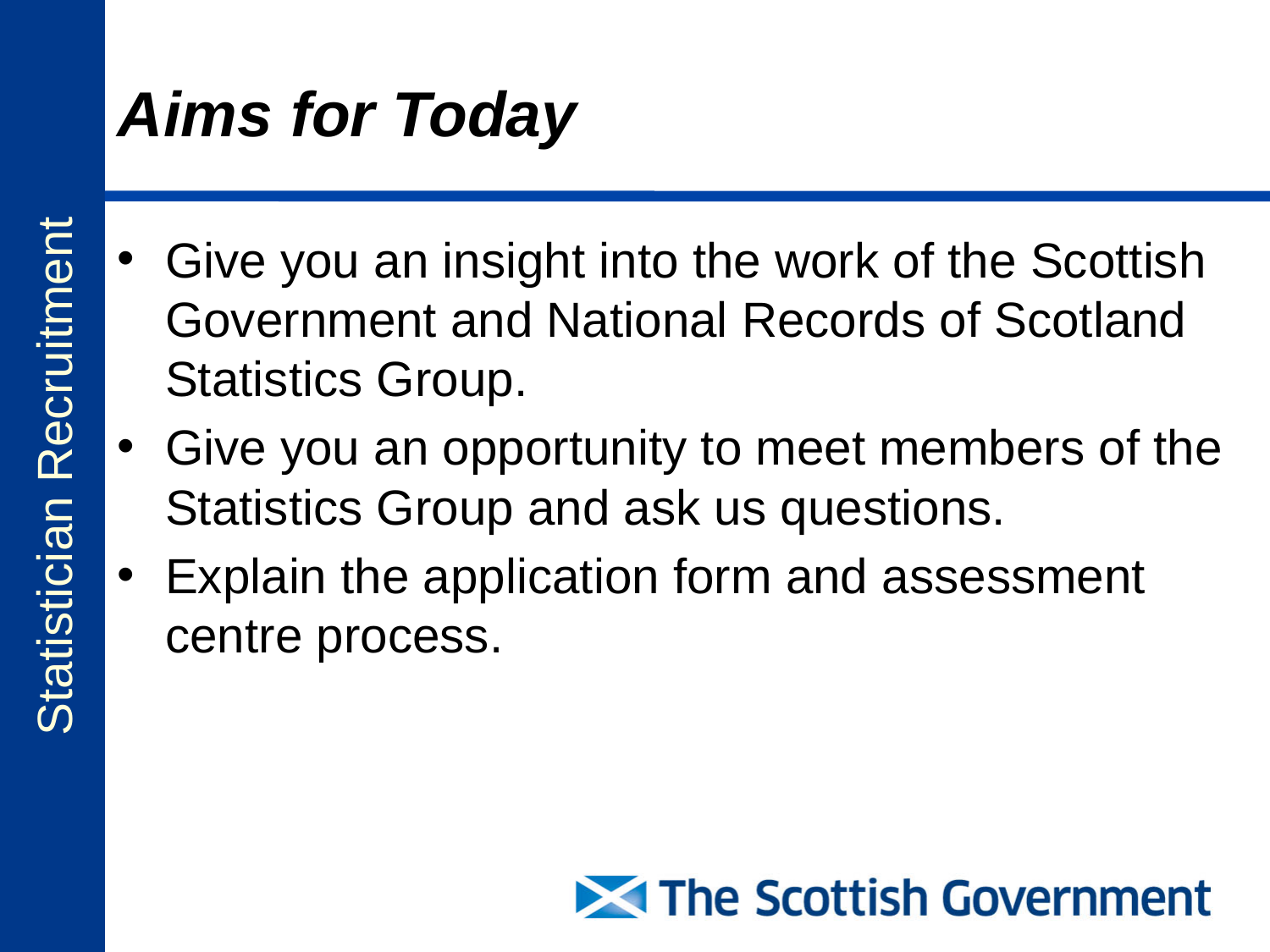

# Aims for Today
Give you an insight into the work of the Scottish Government and National Records of Scotland Statistics Group.
Give you an opportunity to meet members of the Statistics Group and ask us questions.
Explain the application form and assessment centre process.